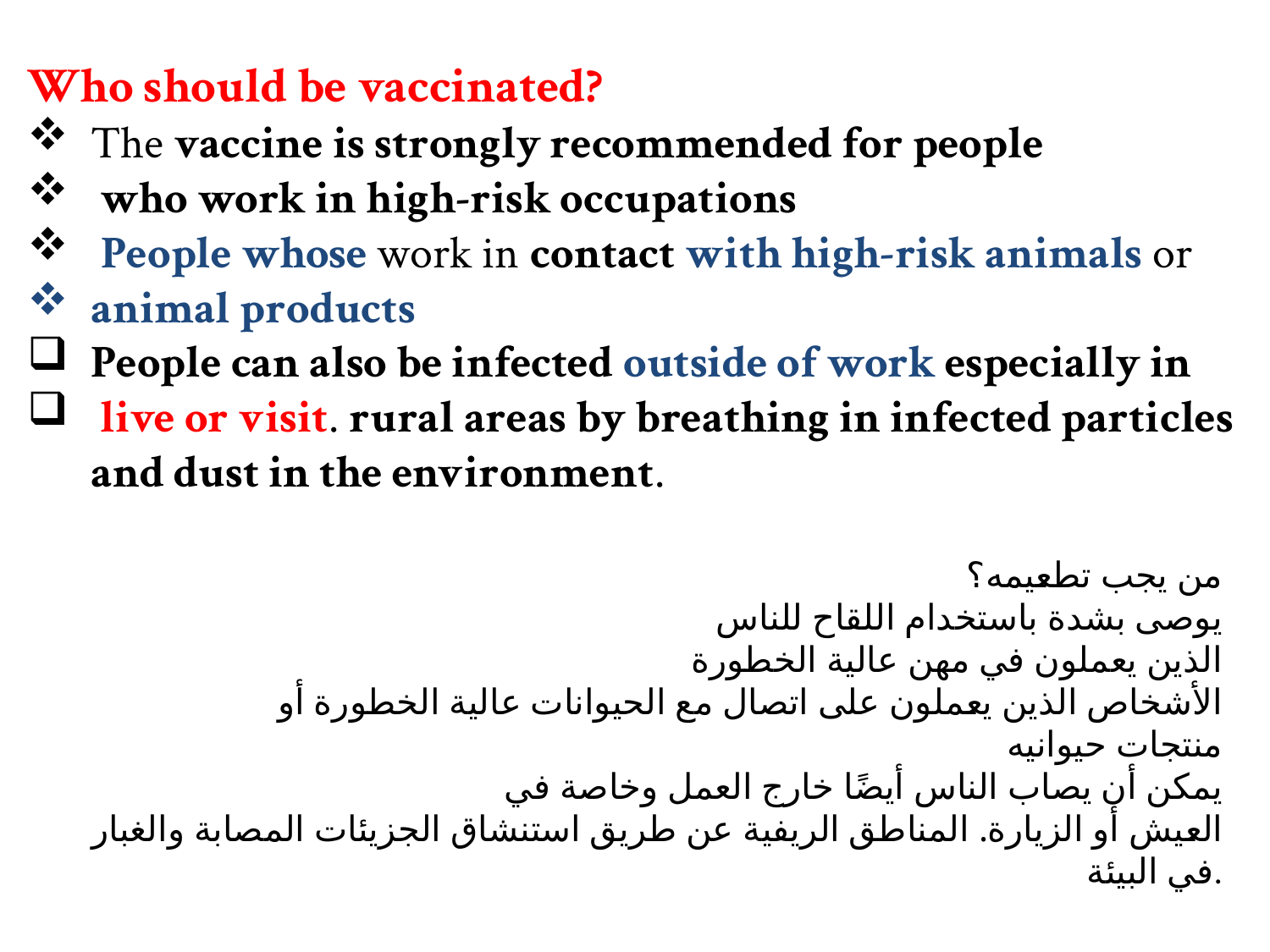

Who should be vaccinated?
The vaccine is strongly recommended for people
 who work in high-risk occupations
 People whose work in contact with high-risk animals or
animal products
People can also be infected outside of work especially in
 live or visit. rural areas by breathing in infected particles and dust in the environment.
من يجب تطعيمه؟
يوصى بشدة باستخدام اللقاح للناس
  الذين يعملون في مهن عالية الخطورة
  الأشخاص الذين يعملون على اتصال مع الحيوانات عالية الخطورة أو
منتجات حيوانيه
يمكن أن يصاب الناس أيضًا خارج العمل وخاصة في
  العيش أو الزيارة. المناطق الريفية عن طريق استنشاق الجزيئات المصابة والغبار في البيئة.